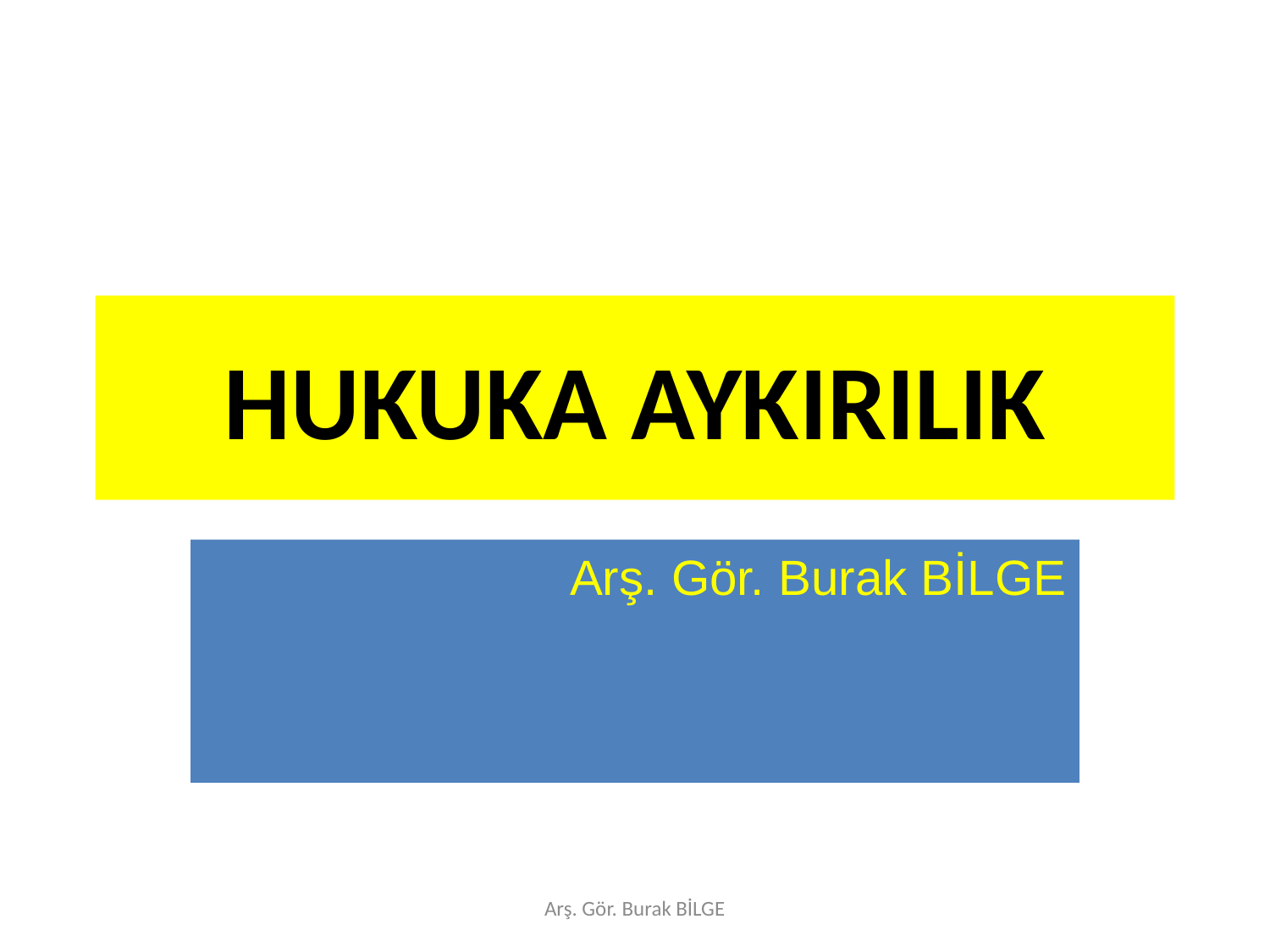

# HUKUKA AYKIRILIK
Arş. Gör. Burak BİLGE
Arş. Gör. Burak BİLGE